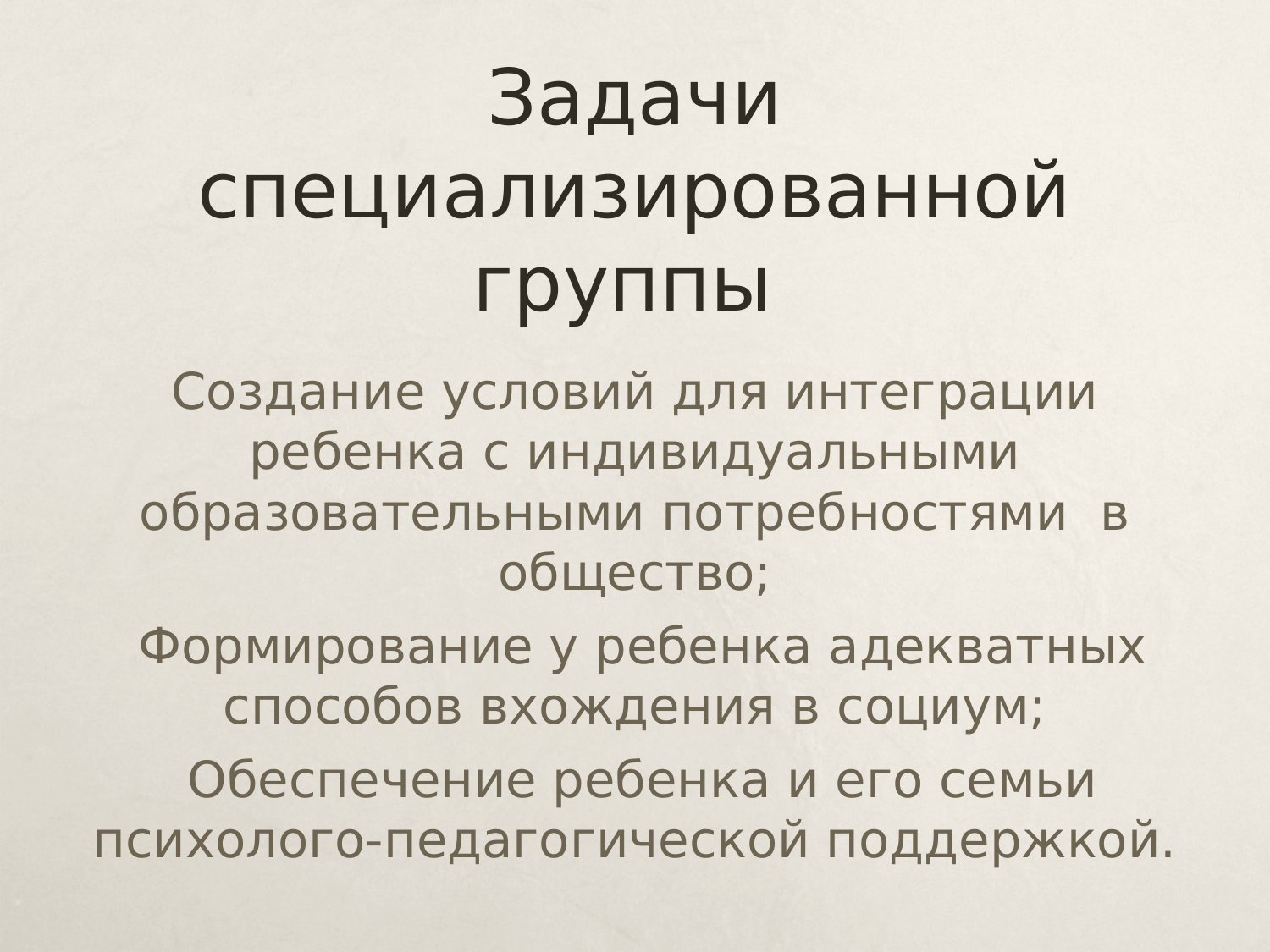

# Задачи специализированной группы
Создание условий для интеграции ребенка с индивидуальными образовательными потребностями  в общество;
 Формирование у ребенка адекватных способов вхождения в социум;
 Обеспечение ребенка и его семьи психолого-педагогической поддержкой.